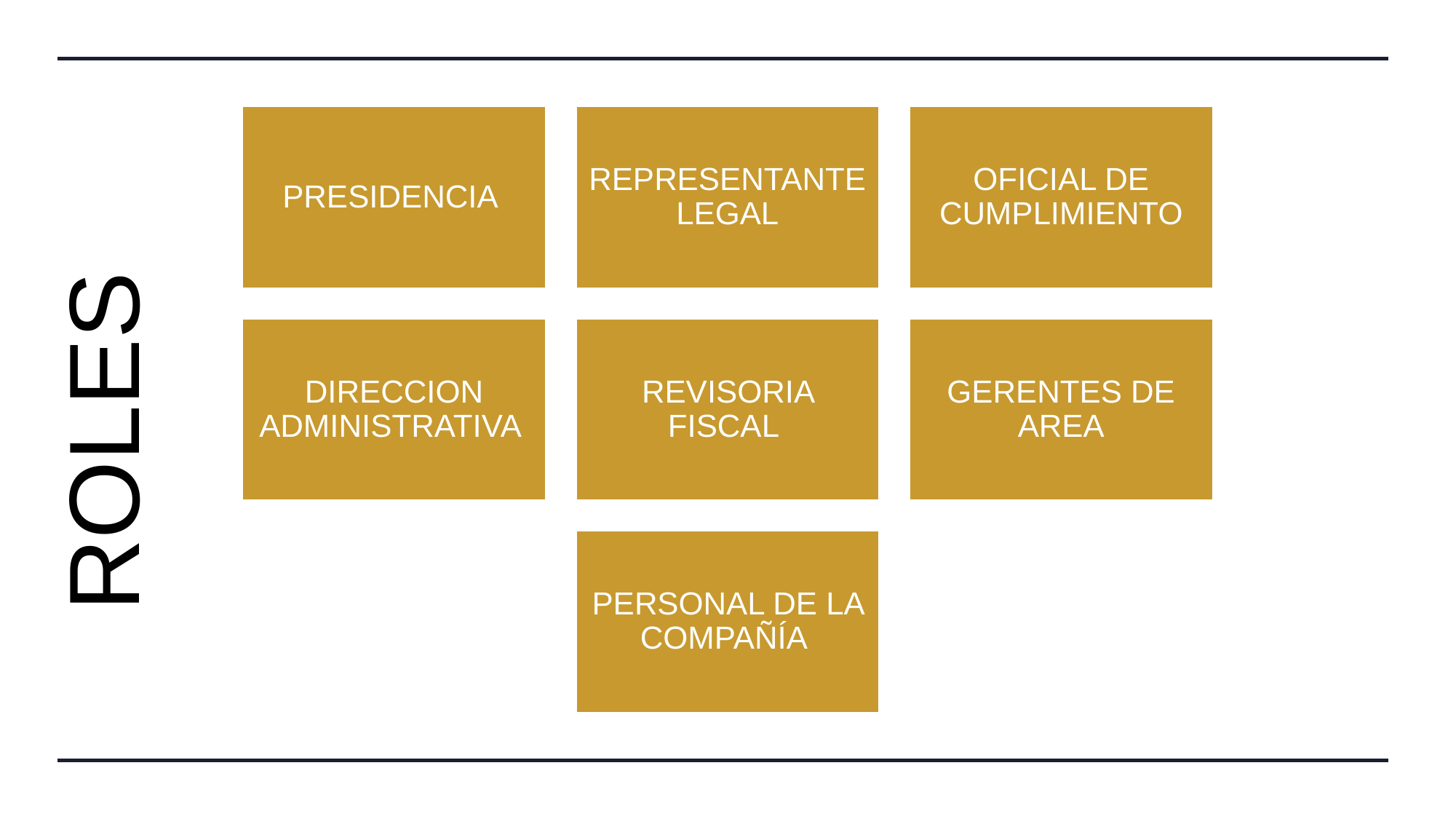

PRESIDENCIA
REPRESENTANTE LEGAL
OFICIAL DE CUMPLIMIENTO
DIRECCION ADMINISTRATIVA
REVISORIA FISCAL
GERENTES DE AREA
PERSONAL DE LA COMPAÑÍA
ROLES